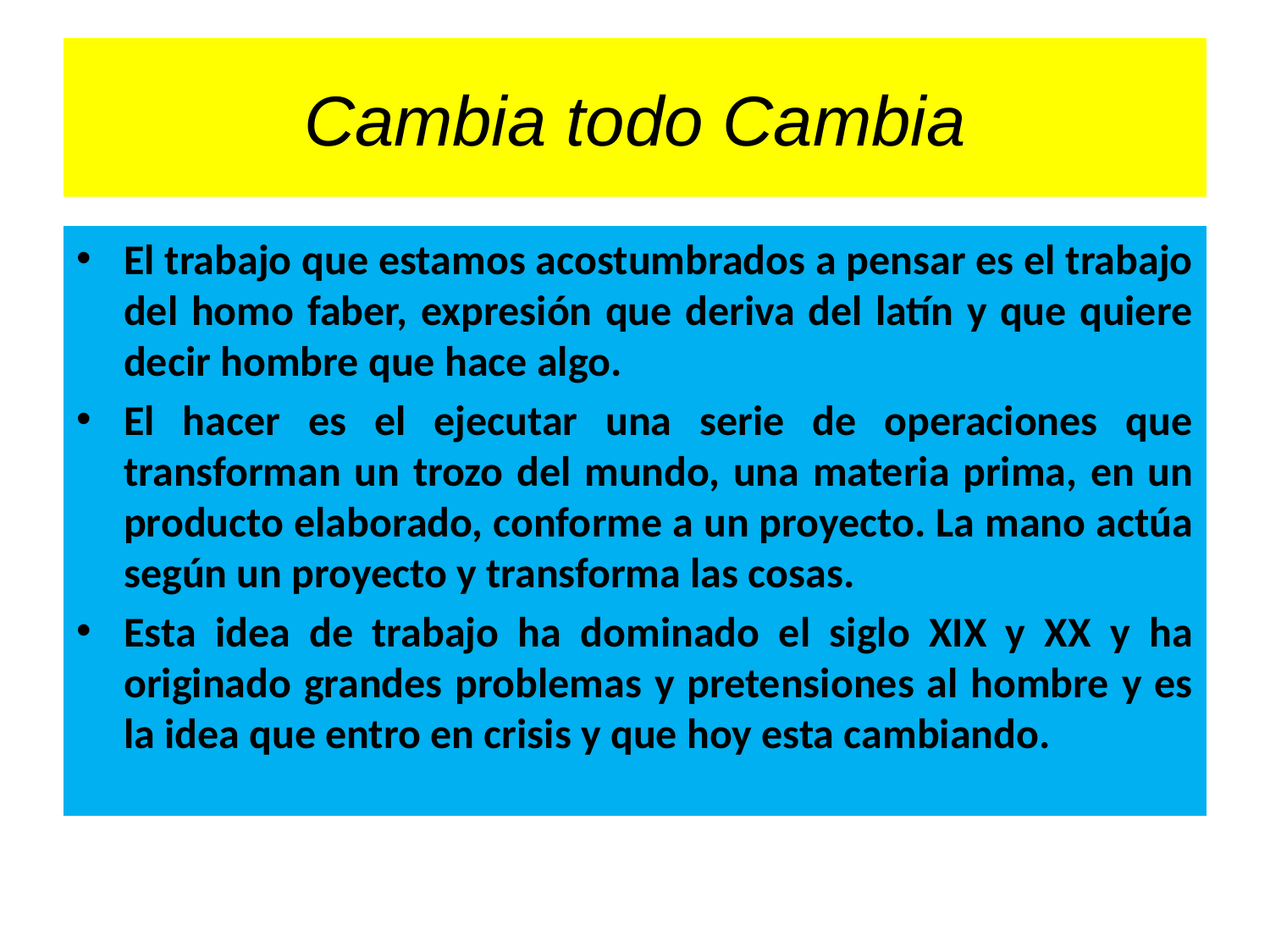

# Cambia todo Cambia
El trabajo que estamos acostumbrados a pensar es el trabajo del homo faber, expresión que deriva del latín y que quiere decir hombre que hace algo.
El hacer es el ejecutar una serie de operaciones que transforman un trozo del mundo, una materia prima, en un producto elaborado, conforme a un proyecto. La mano actúa según un proyecto y transforma las cosas.
Esta idea de trabajo ha dominado el siglo XIX y XX y ha originado grandes problemas y pretensiones al hombre y es la idea que entro en crisis y que hoy esta cambiando.